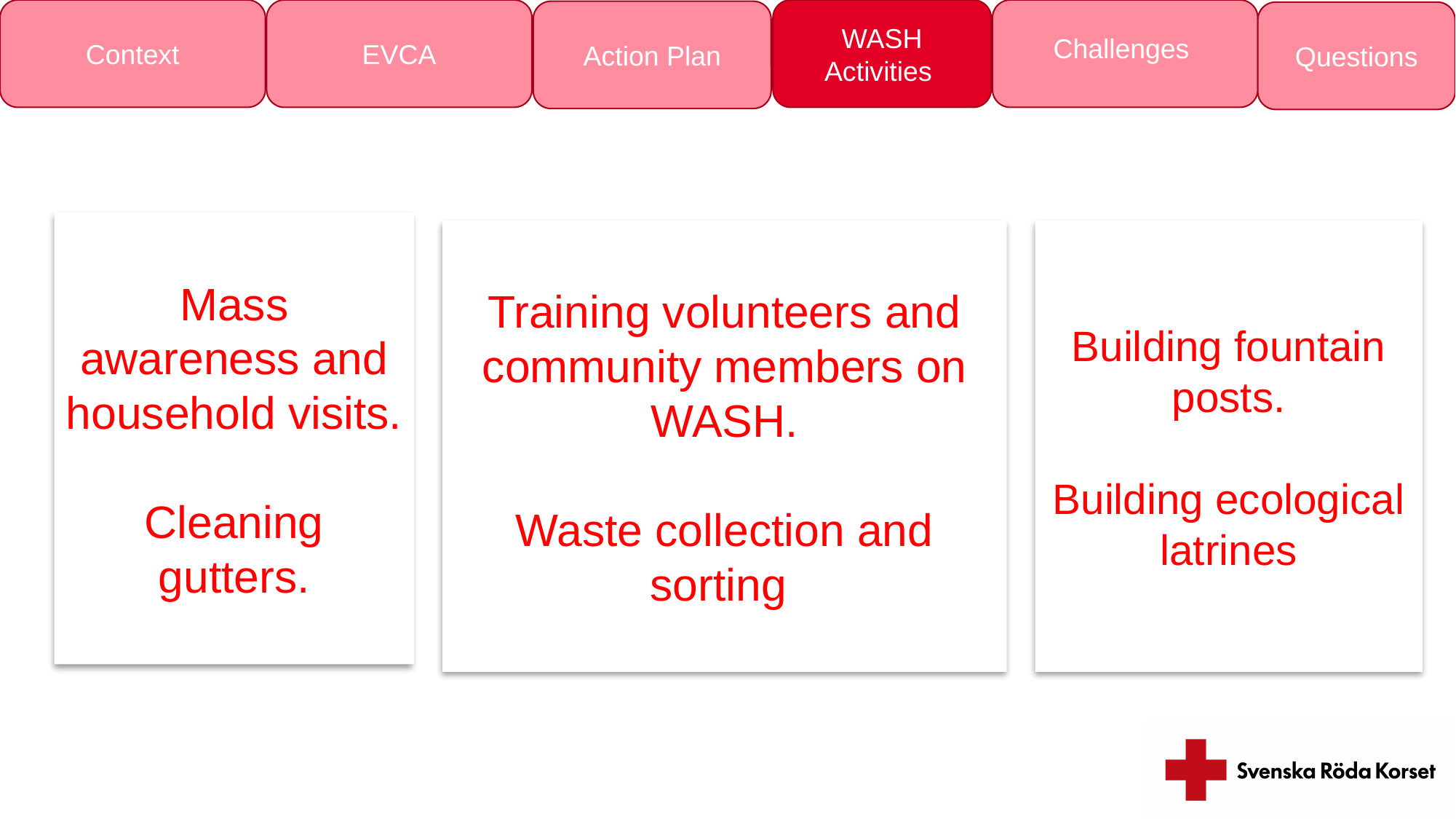

Context
EVCA
WASH Activities
Challenges

Action Plan
Questions

Mass awareness and household visits.

Cleaning gutters.
Training volunteers and community members on WASH.

Waste collection and sorting
Building fountain posts.

Building ecological latrines